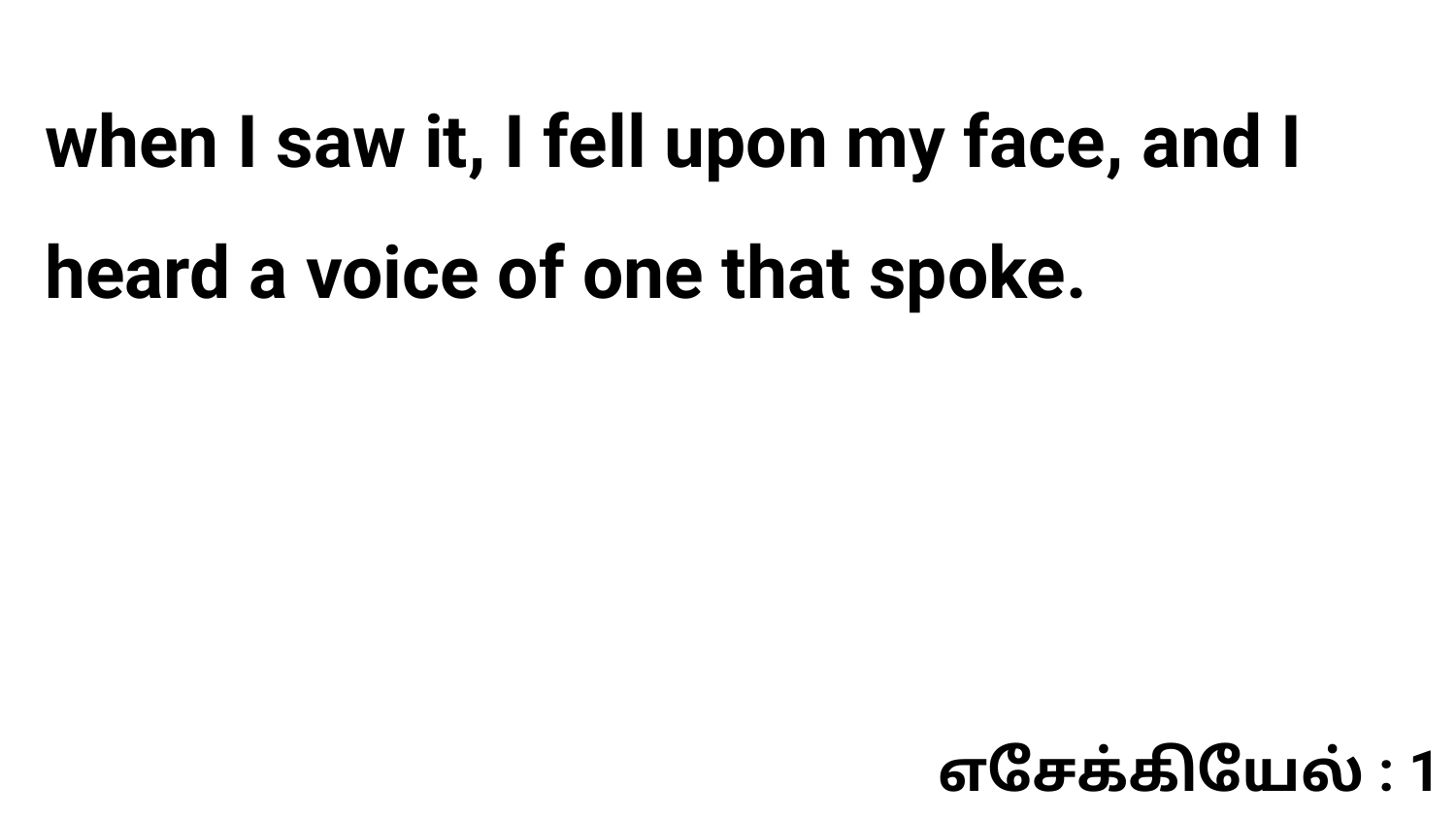

when I saw it, I fell upon my face, and I heard a voice of one that spoke.
எசேக்கியேல் : 1